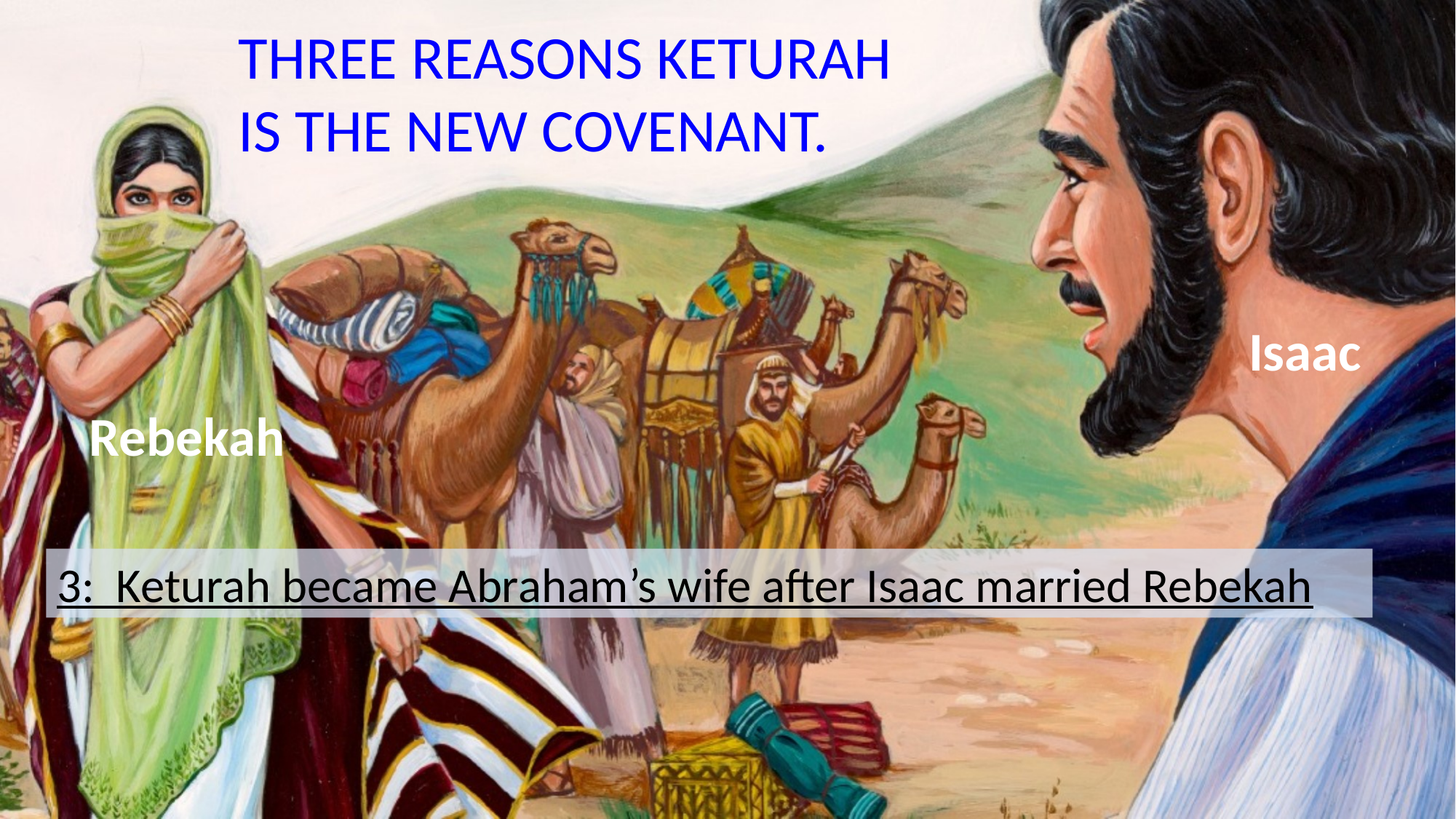

THREE REASONS KETURAH IS THE NEW COVENANT.
Isaac
Rebekah
3:  Keturah became Abraham’s wife after Isaac married Rebekah